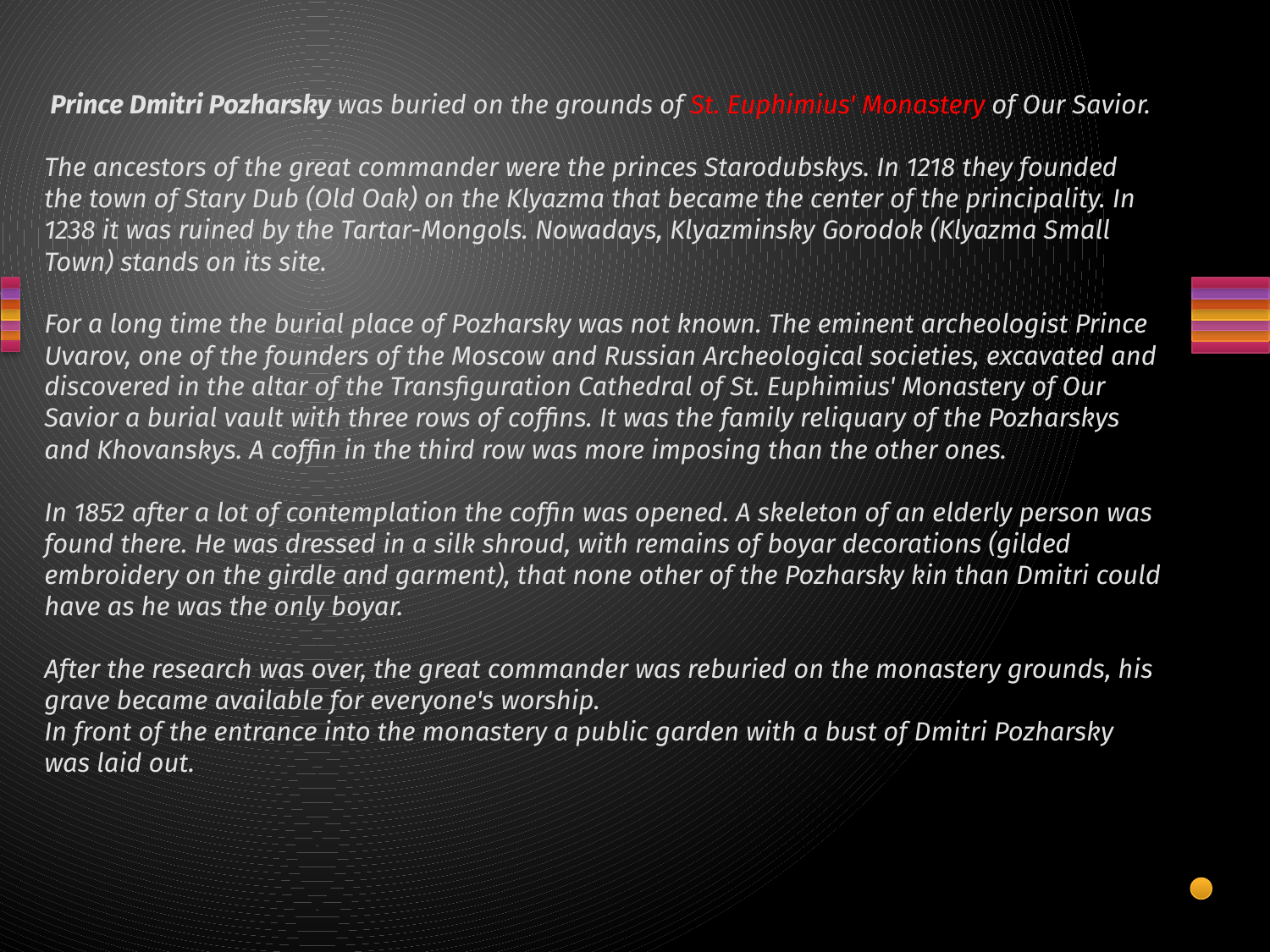

# Prince Dmitri Pozharsky was buried on the grounds of St. Euphimius' Monastery of Our Savior.   The ancestors of the great commander were the princes Starodubskys. In 1218 they founded the town of Stary Dub (Old Oak) on the Klyazma that became the center of the principality. In 1238 it was ruined by the Tartar-Mongols. Nowadays, Klyazminsky Gorodok (Klyazma Small Town) stands on its site.   For a long time the burial place of Pozharsky was not known. The eminent archeologist Prince Uvarov, one of the founders of the Moscow and Russian Archeological societies, excavated and discovered in the altar of the Transfiguration Cathedral of St. Euphimius' Monastery of Our Savior a burial vault with three rows of coffins. It was the family reliquary of the Pozharskys and Khovanskys. A coffin in the third row was more imposing than the other ones.   In 1852 after a lot of contemplation the coffin was opened. A skeleton of an elderly person was found there. He was dressed in a silk shroud, with remains of boyar decorations (gilded embroidery on the girdle and garment), that none other of the Pozharsky kin than Dmitri could have as he was the only boyar.   After the research was over, the great commander was reburied on the monastery grounds, his grave became available for everyone's worship. In front of the entrance into the monastery a public garden with a bust of Dmitri Pozharsky was laid out.